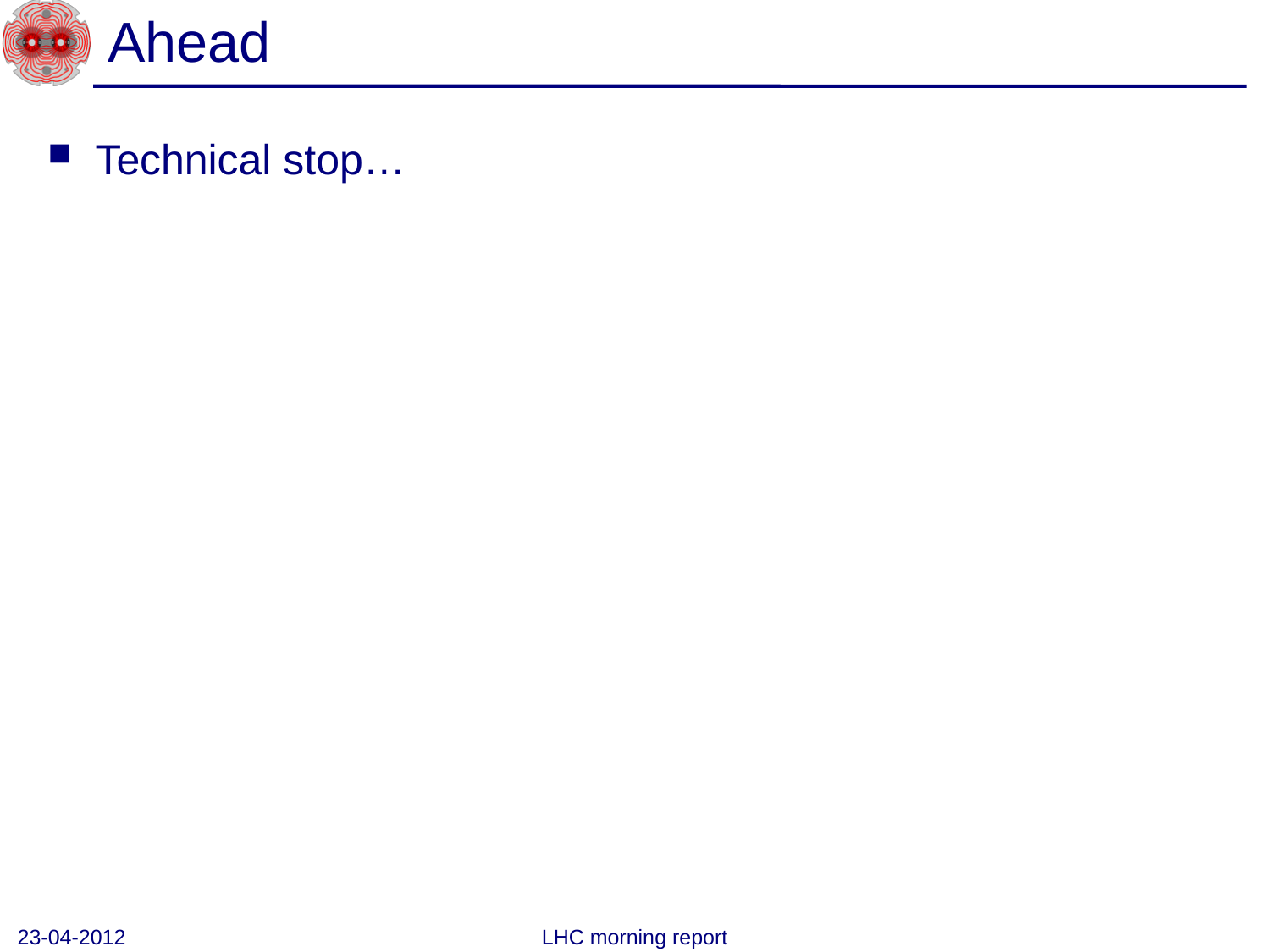

# Ahead
Technical stop…
23-04-2012
LHC morning report